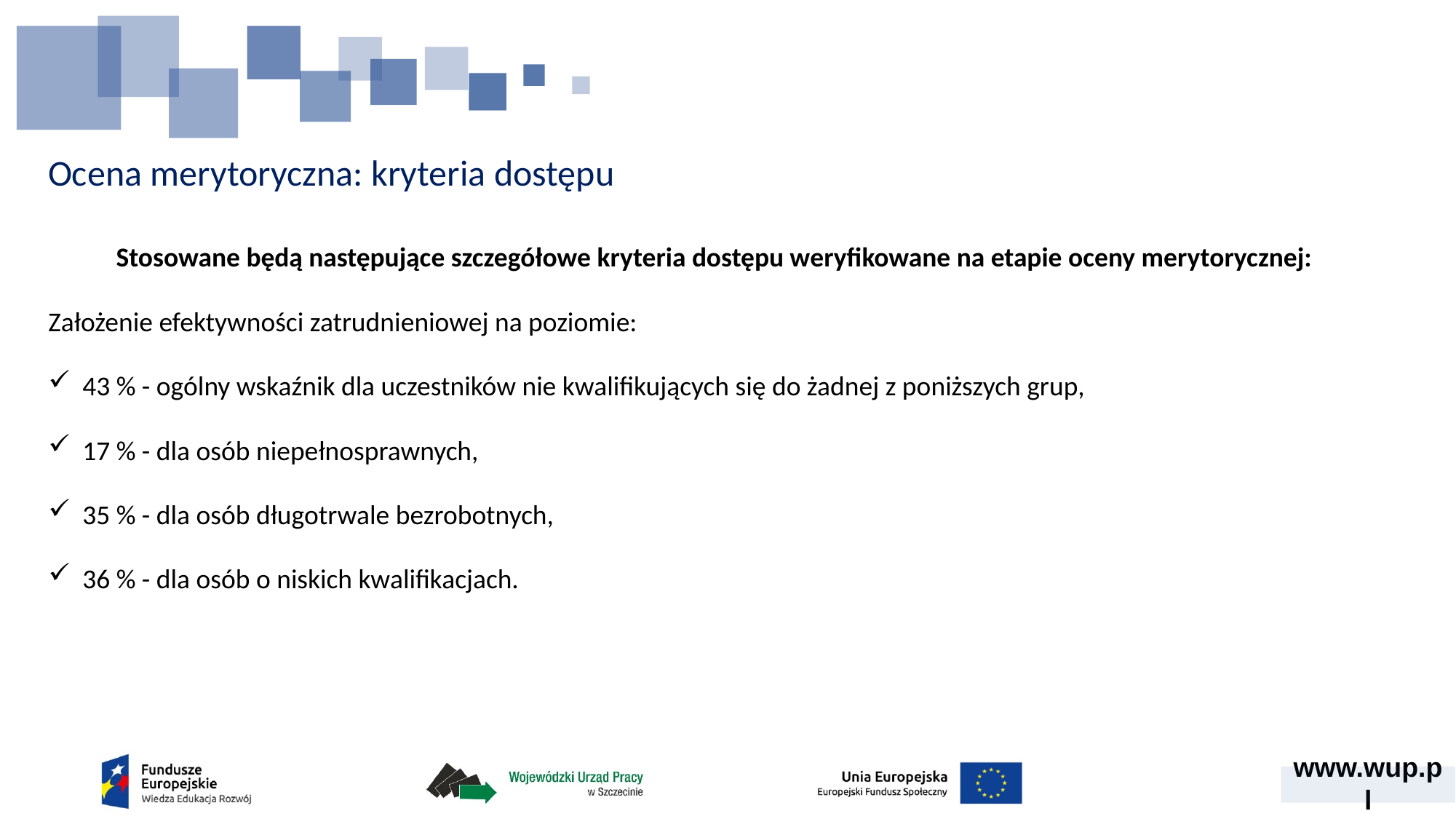

# Ocena merytoryczna: kryteria dostępu
Stosowane będą następujące szczegółowe kryteria dostępu weryfikowane na etapie oceny merytorycznej:
Założenie efektywności zatrudnieniowej na poziomie:
43 % - ogólny wskaźnik dla uczestników nie kwalifikujących się do żadnej z poniższych grup,
17 % - dla osób niepełnosprawnych,
35 % - dla osób długotrwale bezrobotnych,
36 % - dla osób o niskich kwalifikacjach.